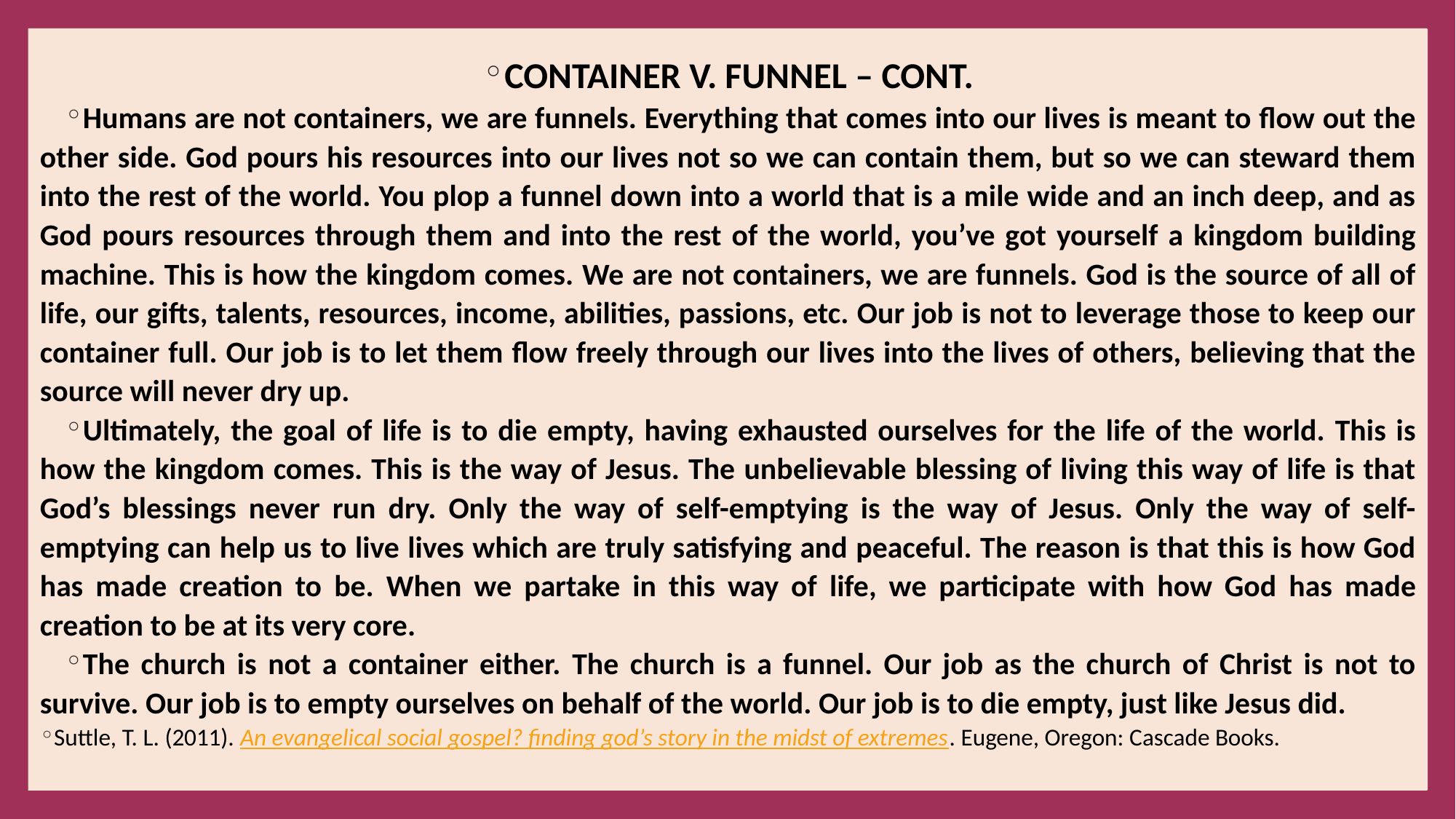

#

Container v. Funnel – cont.
Humans are not containers, we are funnels. Everything that comes into our lives is meant to flow out the other side. God pours his resources into our lives not so we can contain them, but so we can steward them into the rest of the world. You plop a funnel down into a world that is a mile wide and an inch deep, and as God pours resources through them and into the rest of the world, you’ve got yourself a kingdom building machine. This is how the kingdom comes. We are not containers, we are funnels. God is the source of all of life, our gifts, talents, resources, income, abilities, passions, etc. Our job is not to leverage those to keep our container full. Our job is to let them flow freely through our lives into the lives of others, believing that the source will never dry up.
Ultimately, the goal of life is to die empty, having exhausted ourselves for the life of the world. This is how the kingdom comes. This is the way of Jesus. The unbelievable blessing of living this way of life is that God’s blessings never run dry. Only the way of self-emptying is the way of Jesus. Only the way of self-emptying can help us to live lives which are truly satisfying and peaceful. The reason is that this is how God has made creation to be. When we partake in this way of life, we participate with how God has made creation to be at its very core.
The church is not a container either. The church is a funnel. Our job as the church of Christ is not to survive. Our job is to empty ourselves on behalf of the world. Our job is to die empty, just like Jesus did.
Suttle, T. L. (2011). An evangelical social gospel? finding god’s story in the midst of extremes. Eugene, Oregon: Cascade Books.